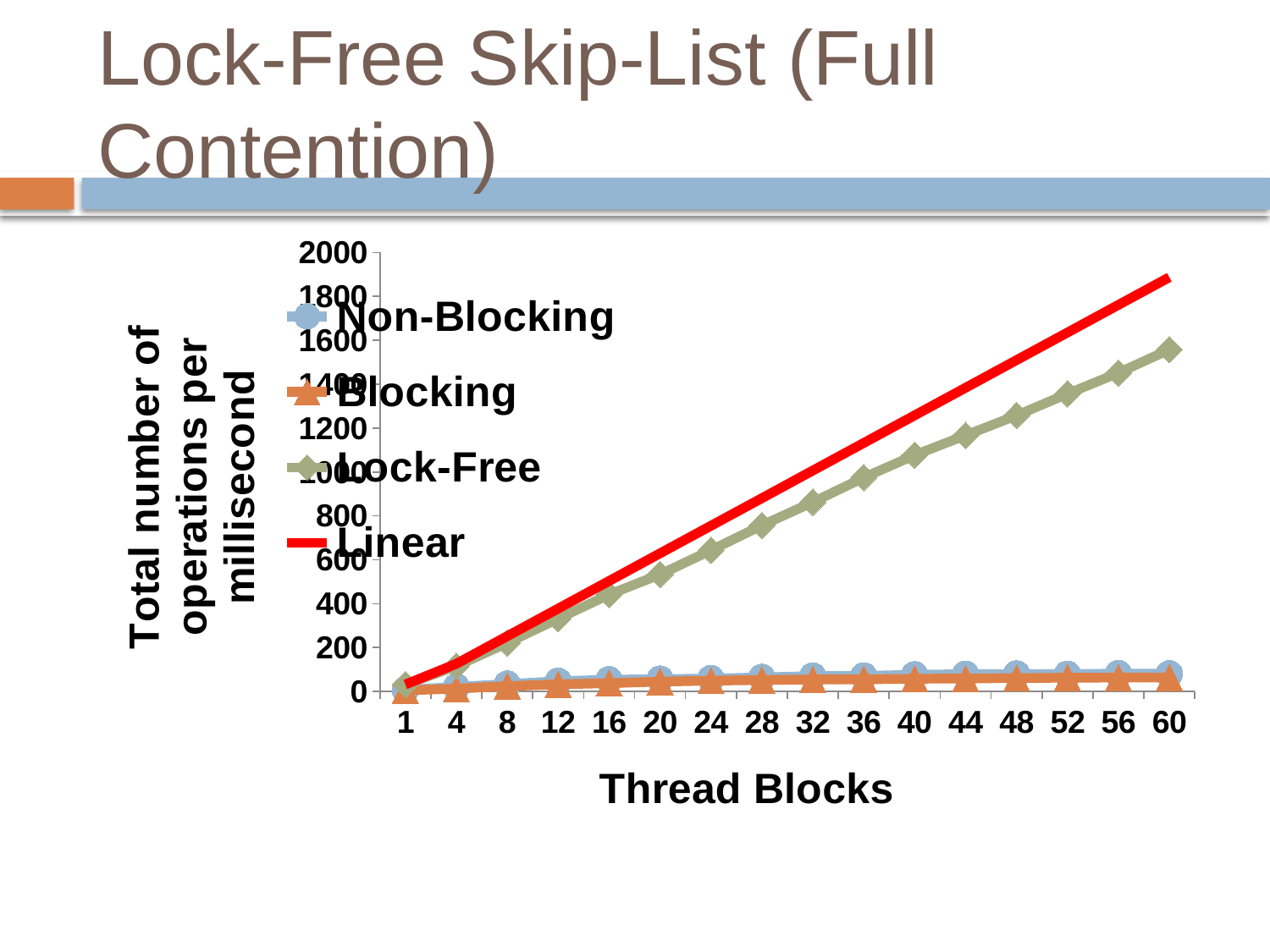

# Lock-Free Skip-List (Full Contention)

### Chart

| Category | Non-Blocking | Blocking | Lock-Free | Linear |
|---|---|---|---|---|
| 1 | 6.943993499912171 | 4.711173183619095 | 31.44634997248096 | 31.44634997248096 |
| 4 | 20.8532980351478 | 12.640439072048808 | 115.169553935564 | 125.78539988992398 |
| 8 | 33.37787035103 | 24.044692764960377 | 221.10756490218498 | 251.57079977984768 |
| 12 | 46.471228750114996 | 32.41767716481433 | 331.437080898543 | 377.35619966977197 |
| 16 | 53.268198216294536 | 37.43333870299976 | 441.362236128012 | 503.1415995596957 |
| 20 | 56.02565523125441 | 44.57868320187659 | 532.685448136969 | 628.92699944962 |
| 24 | 58.450711304742164 | 49.160569105640796 | 642.8510944893075 | 754.7123993395439 |
| 28 | 63.85161171004506 | 52.017534297387996 | 756.667026313568 | 880.497799229468 |
| 32 | 69.85114026715158 | 54.1864351159726 | 862.360309696472 | 1006.2831991193929 |
| 36 | 70.794282219413 | 55.260242207644396 | 974.2276694136443 | 1132.068599009316 |
| 40 | 75.73471948287731 | 57.58221274264781 | 1076.6572826556499 | 1257.8539988992388 |
| 44 | 78.593946937877 | 59.28575210622231 | 1166.8332887984498 | 1383.639398789164 |
| 48 | 79.60736964923689 | 60.477461343624796 | 1257.28253101813 | 1509.4247986790879 |
| 52 | 78.38537056256082 | 62.5068340768858 | 1356.0372950072501 | 1635.2101985690108 |
| 56 | 81.18495727948053 | 62.9394403064725 | 1451.1174267035299 | 1760.995598458936 |
| 60 | 80.35164534347278 | 63.956297122465564 | 1557.6030774825 | 1886.7809983488598 |